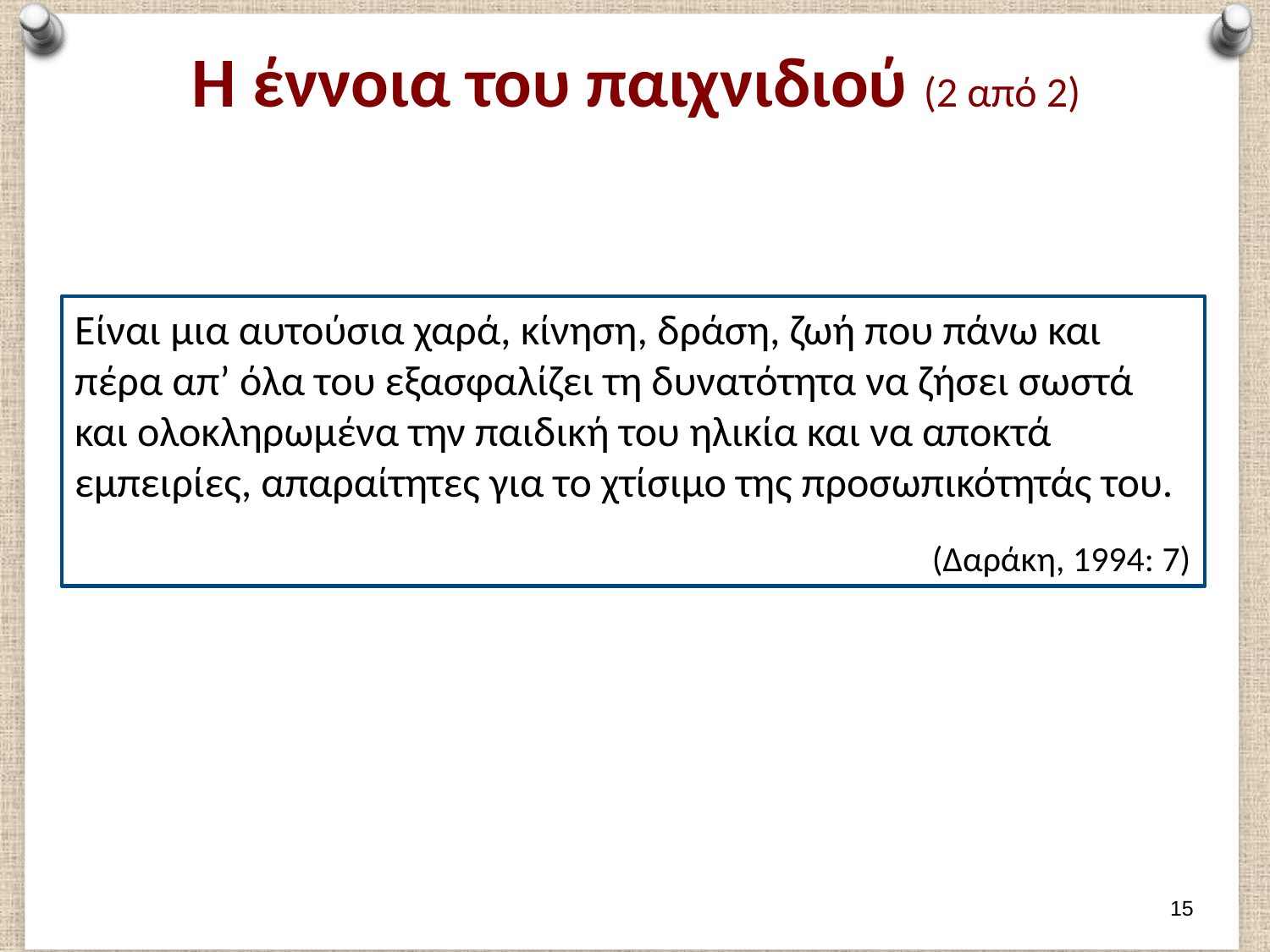

# Η έννοια του παιχνιδιού (2 από 2)
Είναι μια αυτούσια χαρά, κίνηση, δράση, ζωή που πάνω και πέρα απ’ όλα του εξασφαλίζει τη δυνατότητα να ζήσει σωστά και ολοκληρωμένα την παιδική του ηλικία και να αποκτά εμπειρίες, απαραίτητες για το χτίσιμο της προσωπικότητάς του.
(Δαράκη, 1994: 7)
15